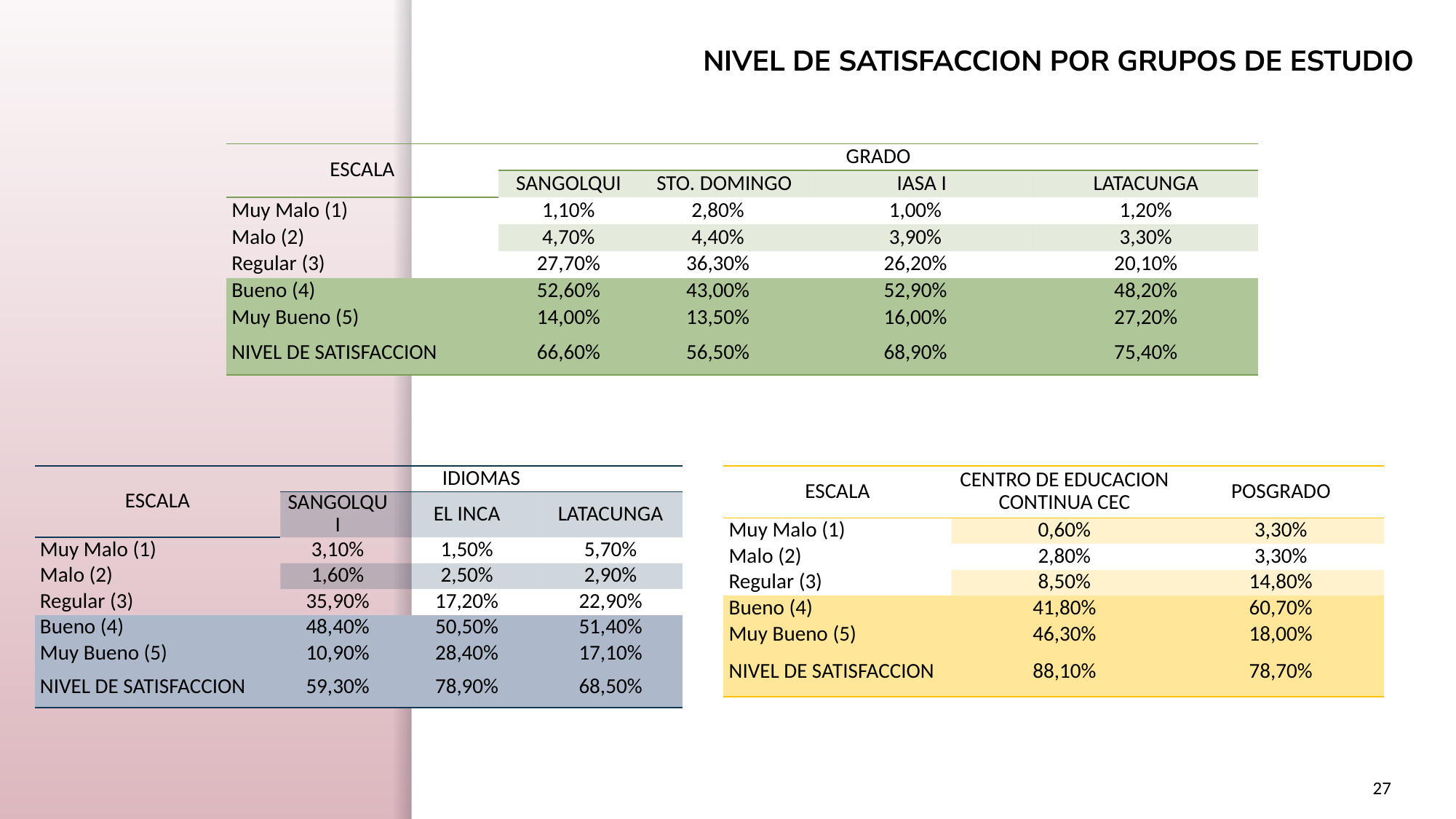

NIVEL DE SATISFACCION POR GRUPOS DE ESTUDIO

| ESCALA | GRADO |  |  |  |  |
| --- | --- | --- | --- | --- | --- |
|  | SANGOLQUI | STO. DOMINGO |  | IASA I | LATACUNGA |
| Muy Malo (1) | 1,10% | 2,80% | 1,00% |  | 1,20% |
| Malo (2) | 4,70% | 4,40% | 3,90% |  | 3,30% |
| Regular (3) | 27,70% | 36,30% | 26,20% |  | 20,10% |
| Bueno (4) | 52,60% | 43,00% | 52,90% |  | 48,20% |
| Muy Bueno (5) | 14,00% | 13,50% | 16,00% |  | 27,20% |
| NIVEL DE SATISFACCION | 66,60% | 56,50% | 68,90% |  | 75,40% |
| ESCALA | IDIOMAS |  |  |
| --- | --- | --- | --- |
|  | SANGOLQUI | EL INCA | LATACUNGA |
| Muy Malo (1) | 3,10% | 1,50% | 5,70% |
| Malo (2) | 1,60% | 2,50% | 2,90% |
| Regular (3) | 35,90% | 17,20% | 22,90% |
| Bueno (4) | 48,40% | 50,50% | 51,40% |
| Muy Bueno (5) | 10,90% | 28,40% | 17,10% |
| NIVEL DE SATISFACCION | 59,30% | 78,90% | 68,50% |
| ESCALA | CENTRO DE EDUCACION CONTINUA CEC | POSGRADO |
| --- | --- | --- |
| Muy Malo (1) | 0,60% | 3,30% |
| Malo (2) | 2,80% | 3,30% |
| Regular (3) | 8,50% | 14,80% |
| Bueno (4) | 41,80% | 60,70% |
| Muy Bueno (5) | 46,30% | 18,00% |
| NIVEL DE SATISFACCION | 88,10% | 78,70% |
27